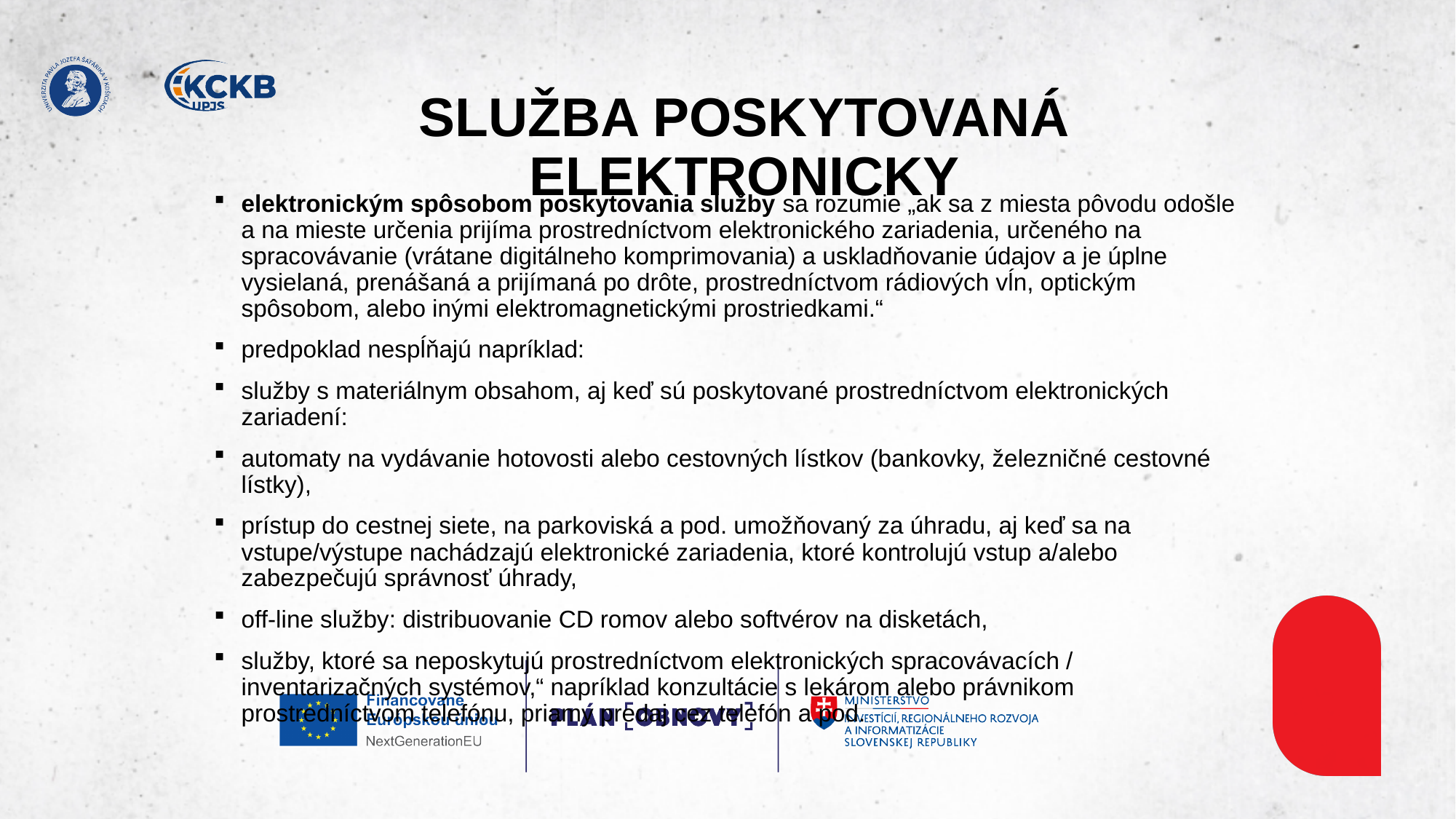

# SLUŽBA POSKYTOVANÁ ELEKTRONICKY
elektronickým spôsobom poskytovania služby sa rozumie „ak sa z miesta pôvodu odošle a na mieste určenia prijíma prostredníctvom elektronického zariadenia, určeného na spracovávanie (vrátane digitálneho komprimovania) a uskladňovanie údajov a je úplne vysielaná, prenášaná a prijímaná po drôte, prostredníctvom rádiových vĺn, optickým spôsobom, alebo inými elektromagnetickými prostriedkami.“
predpoklad nespĺňajú napríklad:
služby s materiálnym obsahom, aj keď sú poskytované prostredníctvom elektronických zariadení:
automaty na vydávanie hotovosti alebo cestovných lístkov (bankovky, železničné cestovné lístky),
prístup do cestnej siete, na parkoviská a pod. umožňovaný za úhradu, aj keď sa na vstupe/výstupe nachádzajú elektronické zariadenia, ktoré kontrolujú vstup a/alebo zabezpečujú správnosť úhrady,
off-line služby: distribuovanie CD romov alebo softvérov na disketách,
služby, ktoré sa neposkytujú prostredníctvom elektronických spracovávacích / inventarizačných systémov,“ napríklad konzultácie s lekárom alebo právnikom prostredníctvom telefónu, priamy predaj cez telefón a pod.